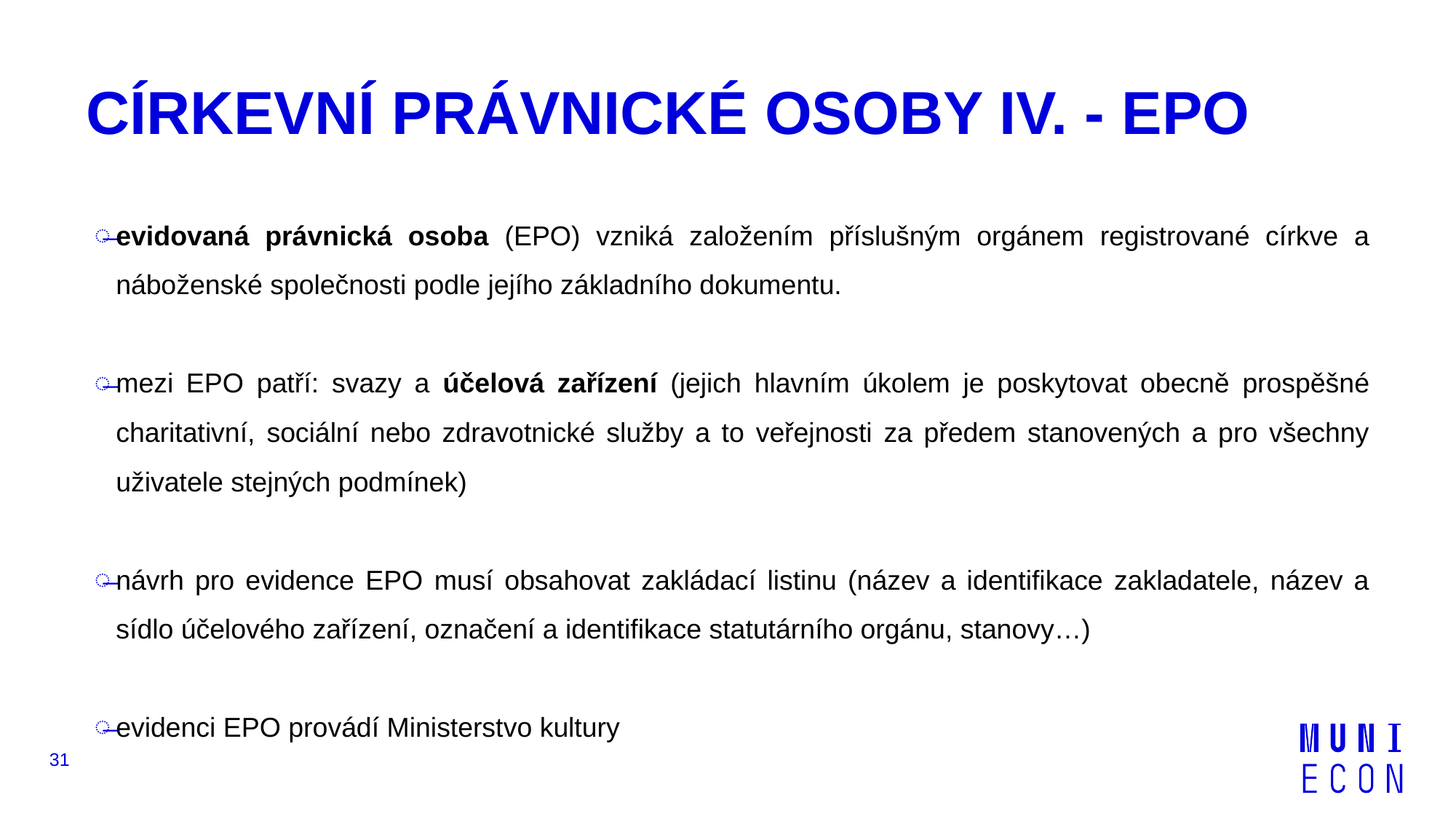

# CÍRKEVNÍ PRÁVNICKÉ OSOBY IV. - EPO
evidovaná právnická osoba (EPO) vzniká založením příslušným orgánem registrované církve a náboženské společnosti podle jejího základního dokumentu.

mezi EPO patří: svazy a účelová zařízení (jejich hlavním úkolem je poskytovat obecně prospěšné charitativní, sociální nebo zdravotnické služby a to veřejnosti za předem stanovených a pro všechny uživatele stejných podmínek)

návrh pro evidence EPO musí obsahovat zakládací listinu (název a identifikace zakladatele, název a sídlo účelového zařízení, označení a identifikace statutárního orgánu, stanovy…)

evidenci EPO provádí Ministerstvo kultury
31